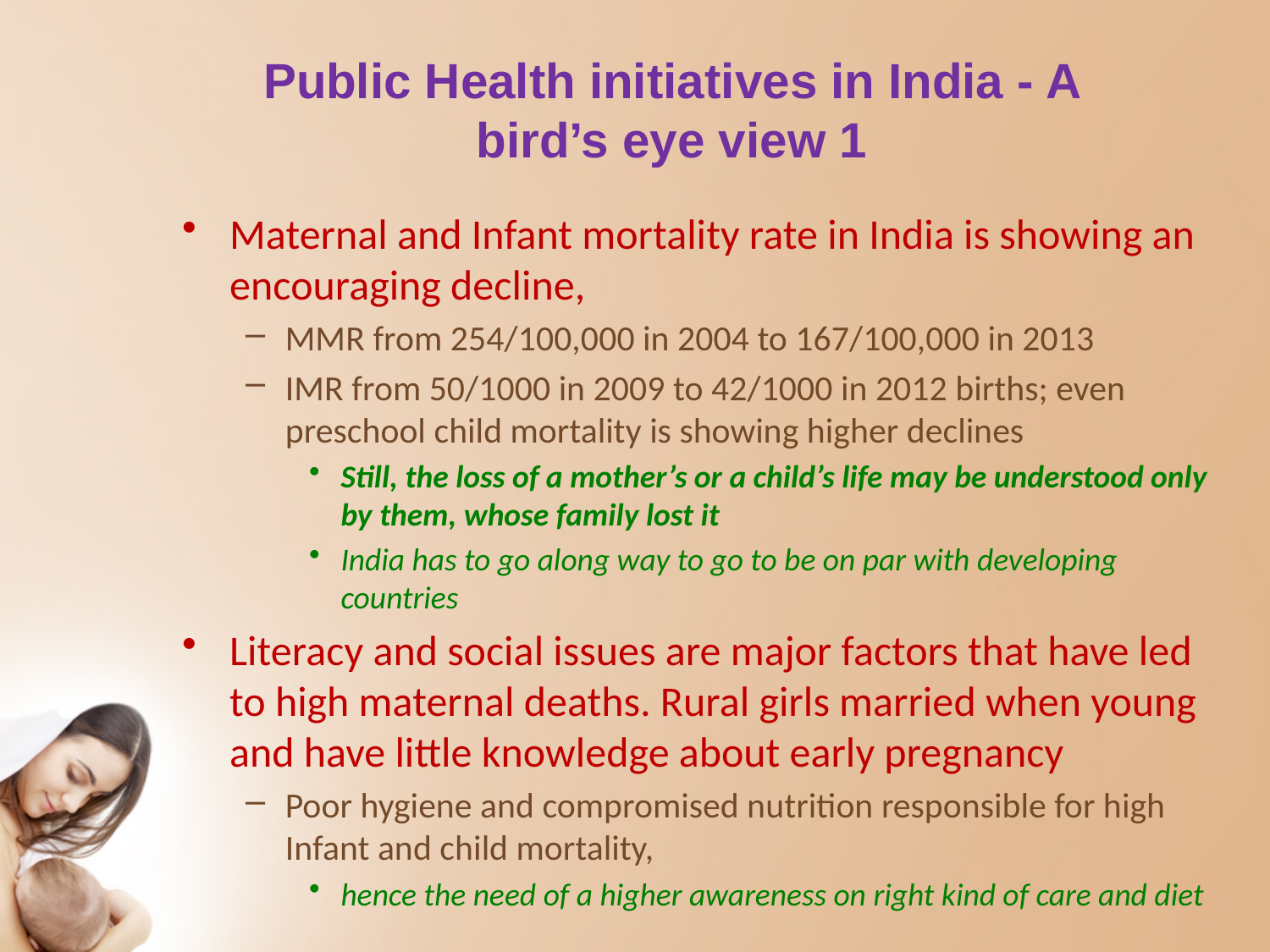

# Public Health initiatives in India - A bird’s eye view 1
Maternal and Infant mortality rate in India is showing an encouraging decline,
MMR from 254/100,000 in 2004 to 167/100,000 in 2013
IMR from 50/1000 in 2009 to 42/1000 in 2012 births; even preschool child mortality is showing higher declines
Still, the loss of a mother’s or a child’s life may be understood only by them, whose family lost it
India has to go along way to go to be on par with developing countries
Literacy and social issues are major factors that have led to high maternal deaths. Rural girls married when young  and have little knowledge about early pregnancy
Poor hygiene and compromised nutrition responsible for high Infant and child mortality,
hence the need of a higher awareness on right kind of care and diet